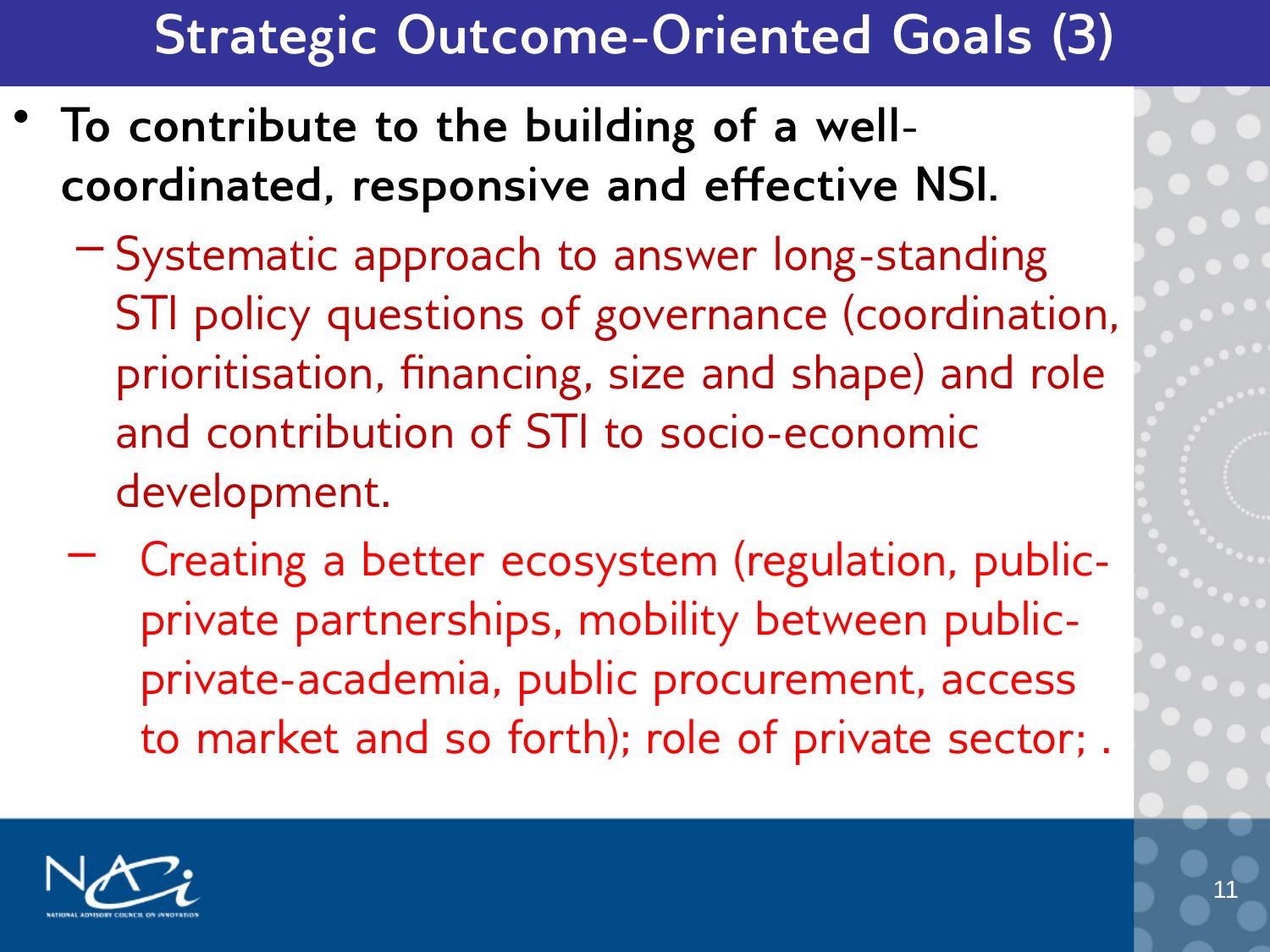

# Strategic Outcome-Oriented Goals (3)
To contribute to the building of a well-coordinated, responsive and effective NSI.
Systematic approach to answer long-standing STI policy questions of governance (coordination, prioritisation, financing, size and shape) and role and contribution of STI to socio-economic development.
Creating a better ecosystem (regulation, public-private partnerships, mobility between public-private-academia, public procurement, access to market and so forth); role of private sector; .

11